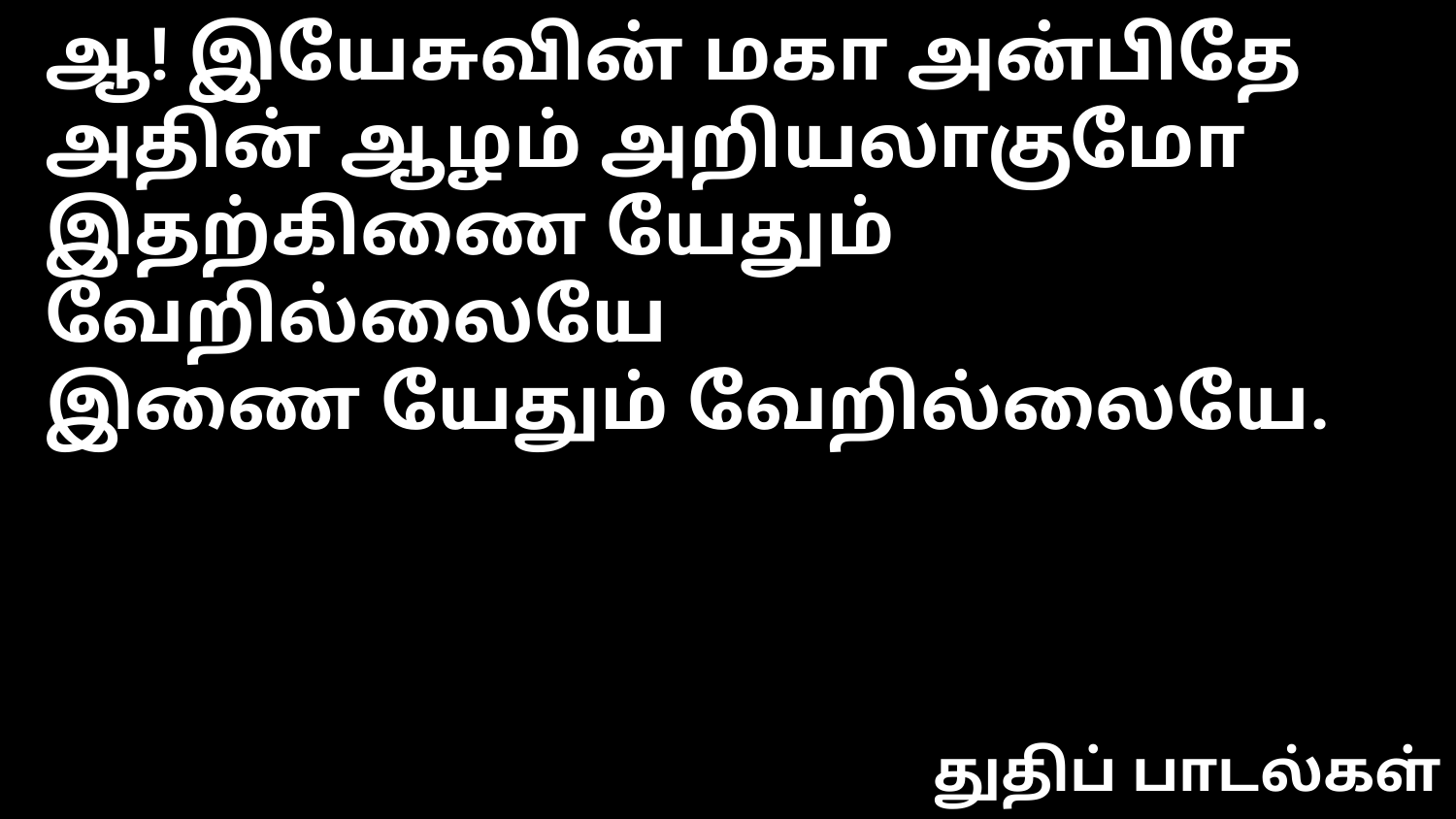

ஆ! இயேசுவின் மகா அன்பிதே
அதின் ஆழம் அறியலாகுமோ
இதற்கிணை யேதும் வேறில்லையே
இணை யேதும் வேறில்லையே.

துதிப் பாடல்கள்